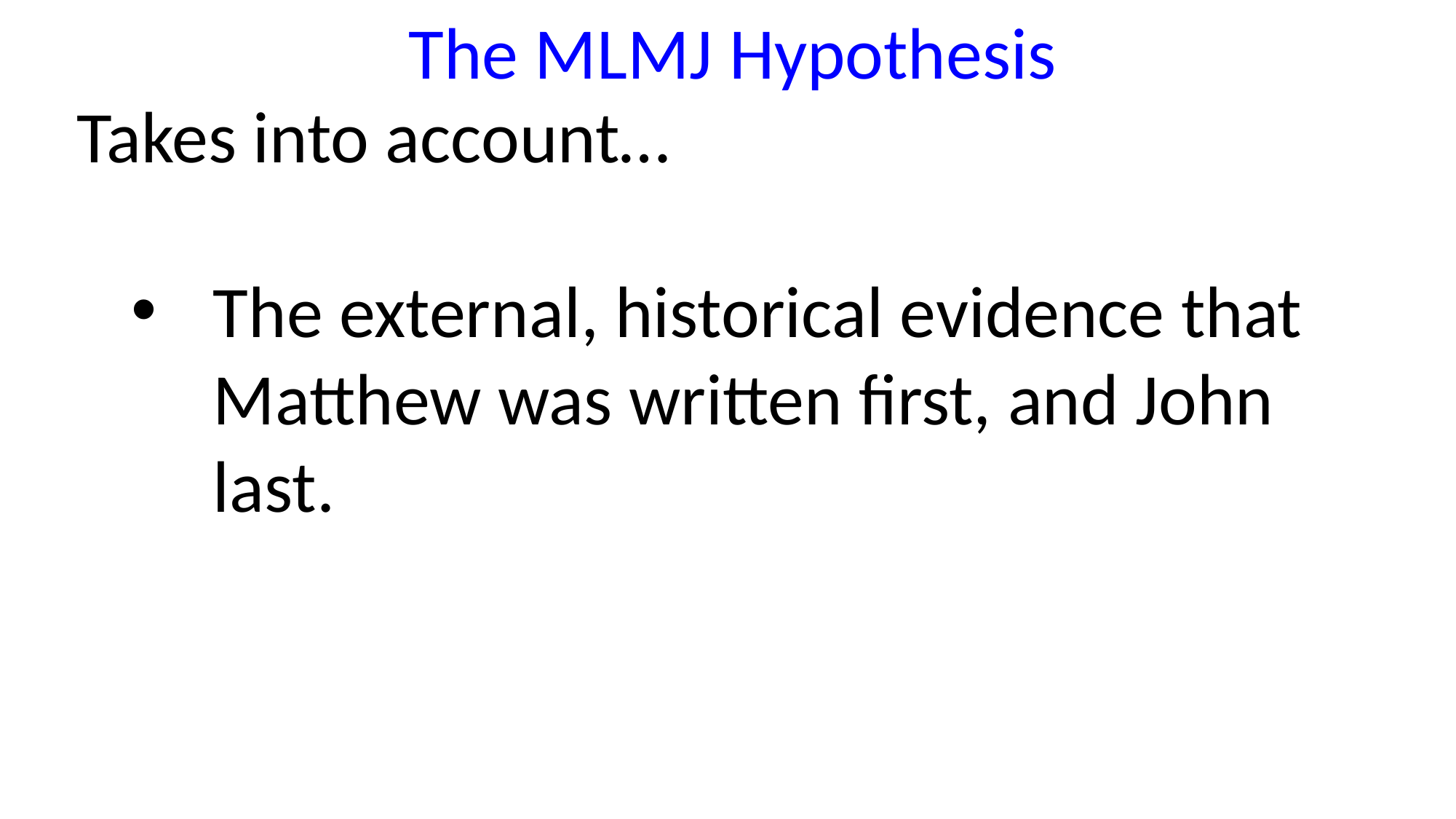

The MLMJ Hypothesis
Takes into account…

The external, historical evidence that Matthew was written first, and John last.